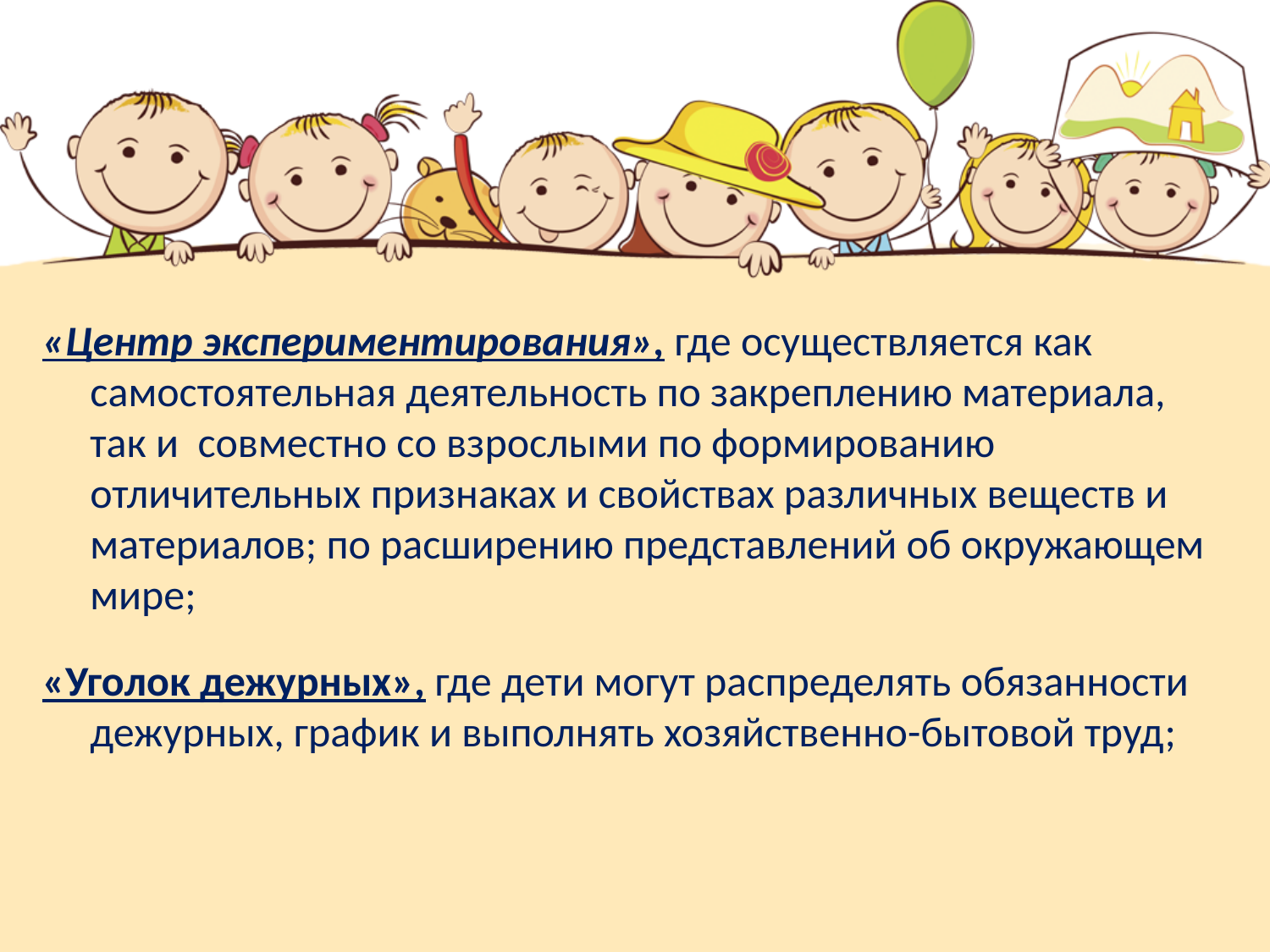

#
«Центр экспериментирования», где осуществляется как самостоятельная деятельность по закреплению материала, так и  совместно со взрослыми по формированию отличительных признаках и свойствах различных веществ и материалов; по расширению представлений об окружающем мире;

«Уголок дежурных», где дети могут распределять обязанности дежурных, график и выполнять хозяйственно-бытовой труд;